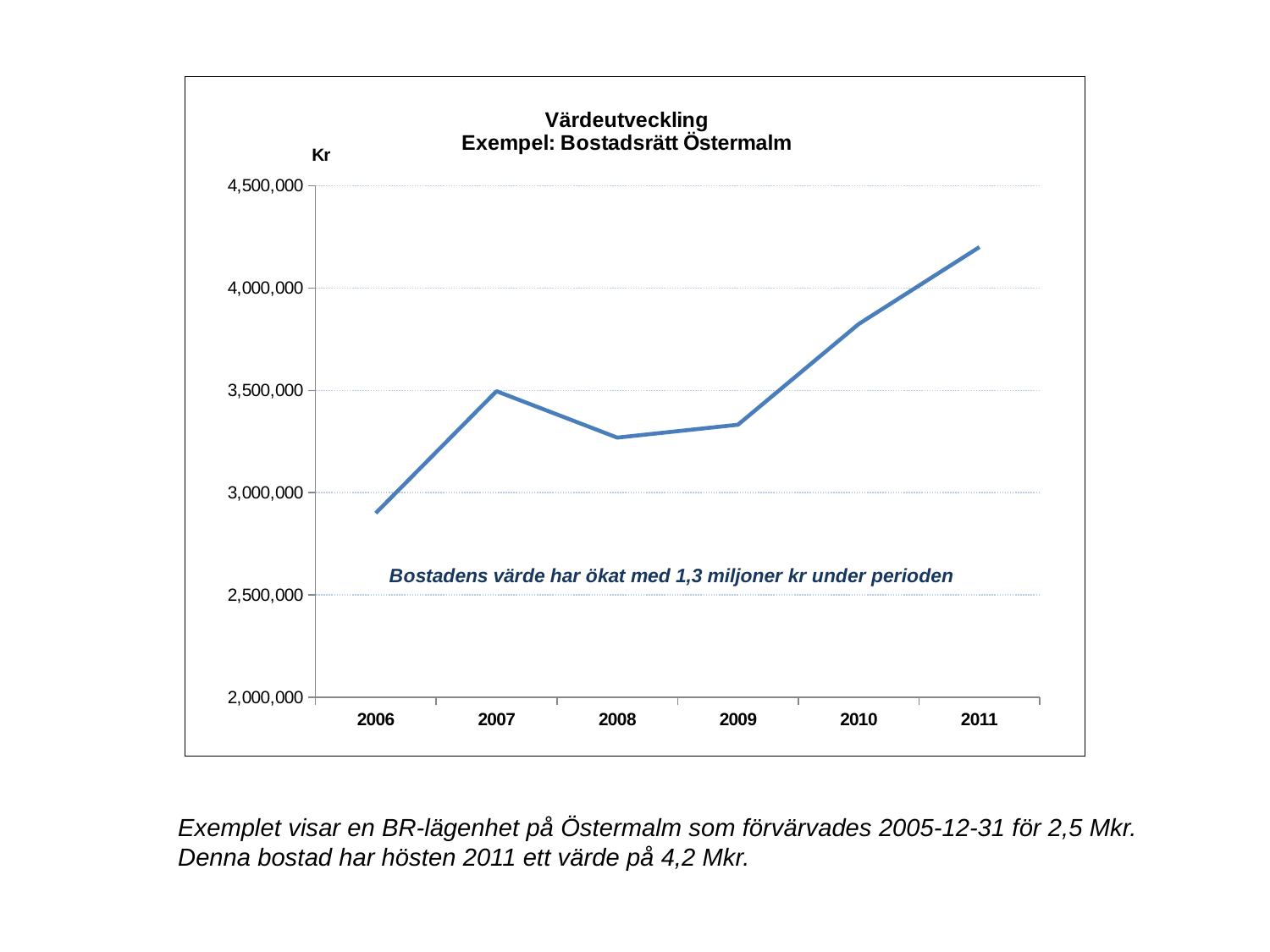

### Chart: Värdeutveckling
Exempel: Bostadsrätt Östermalm

| Category |  |
|---|---|
| 2006 | 2900000.0 |
| 2007 | 3496000.0 |
| 2008 | 3269000.0 |
| 2009 | 3332000.0 |
| 2010 | 3824000.0 |
| 2011 | 4200000.0 |
Exemplet visar en BR-lägenhet på Östermalm som förvärvades 2005-12-31 för 2,5 Mkr.
Denna bostad har hösten 2011 ett värde på 4,2 Mkr.